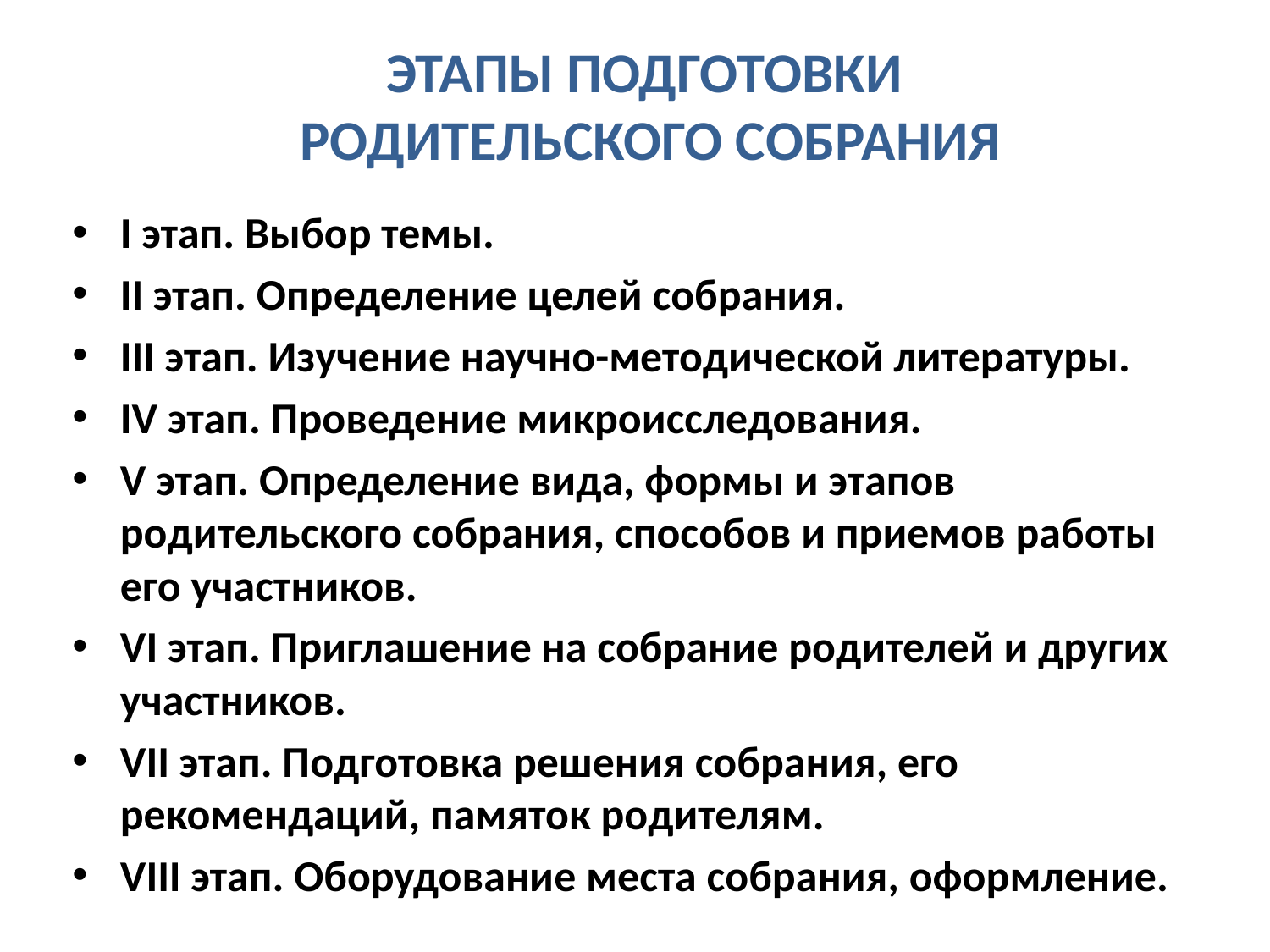

# ЭТАПЫ ПОДГОТОВКИ РОДИТЕЛЬСКОГО СОБРАНИЯ
I этап. Выбор темы.
II этап. Определение целей собрания.
III этап. Изучение научно-методической литературы.
IV этап. Проведение микроисследования.
V этап. Определение вида, формы и этапов родительского собрания, способов и приемов работы его участников.
VI этап. Приглашение на собрание родителей и других участников.
VII этап. Подготовка решения собрания, его рекомендаций, памяток родителям.
VIII этап. Оборудование места собрания, оформление.